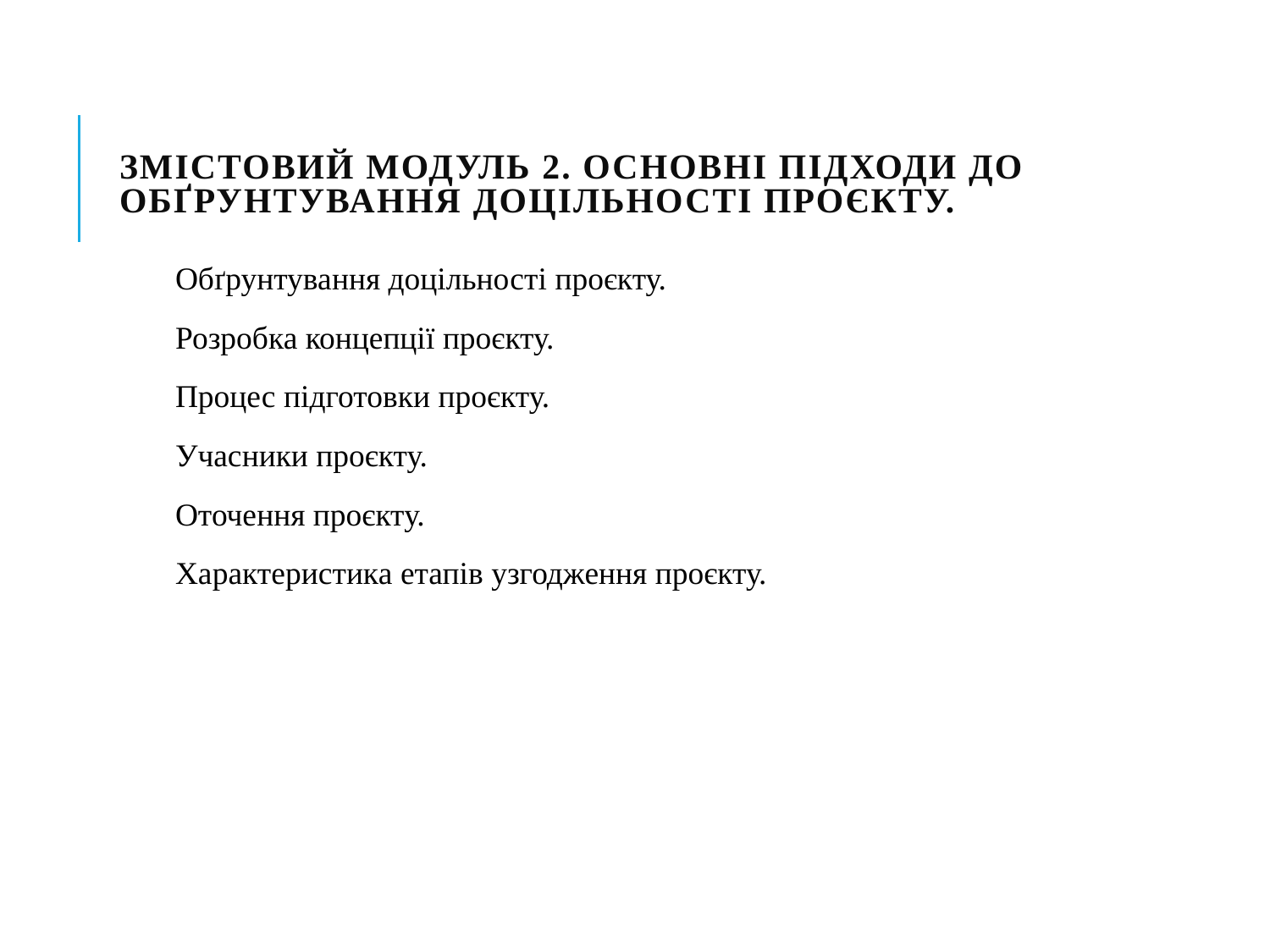

# Змістовий модуль 2. Основні підходи до обґрунтування доцільності проєкту.
Обґрунтування доцільності проєкту.
Розробка концепції проєкту.
Процес підготовки проєкту.
Учасники проєкту.
Оточення проєкту.
Характеристика етапів узгодження проєкту.